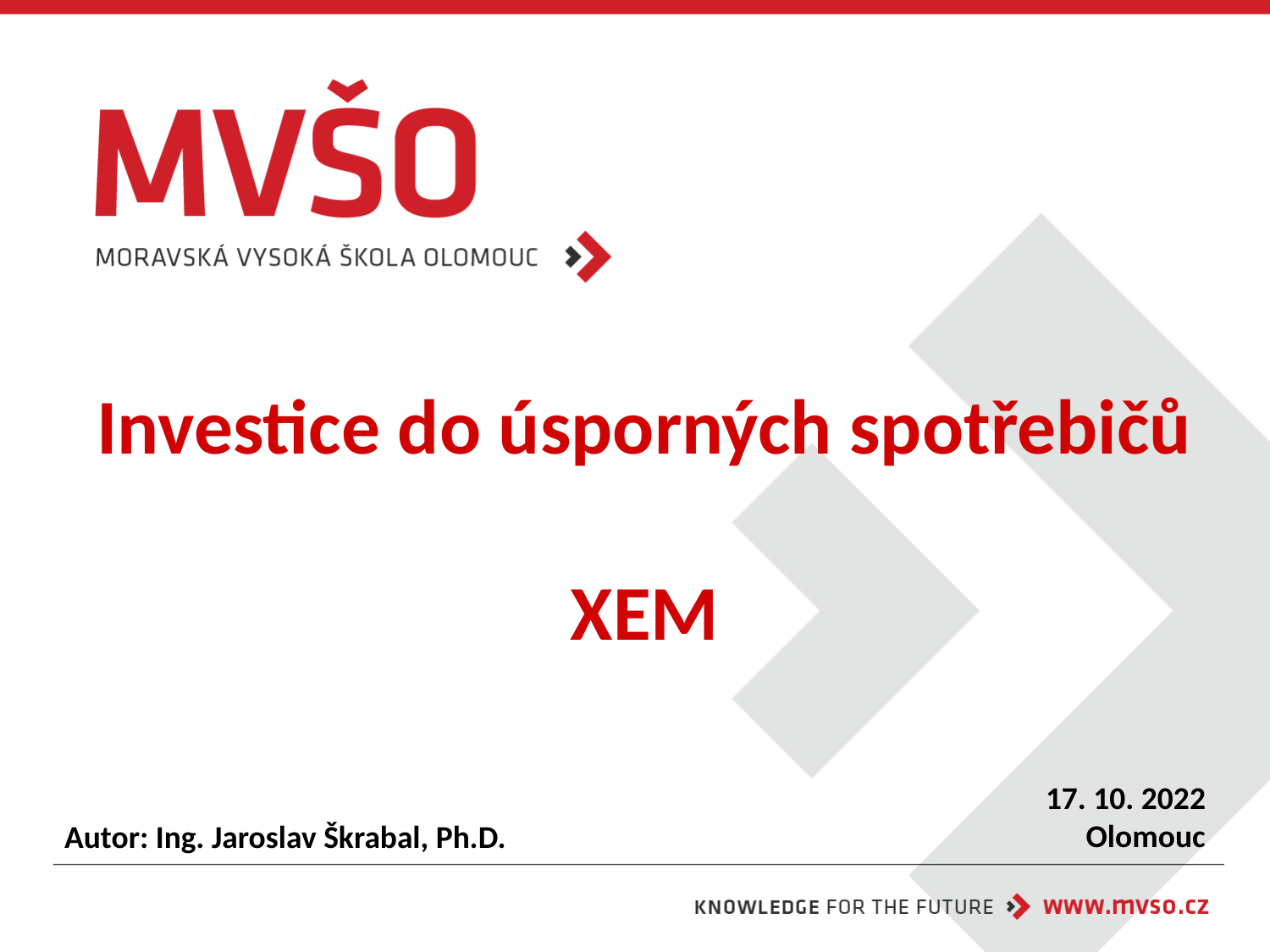

# Investice do úsporných spotřebičů XEM
17. 10. 2022
Olomouc

Autor: Ing. Jaroslav Škrabal, Ph.D.